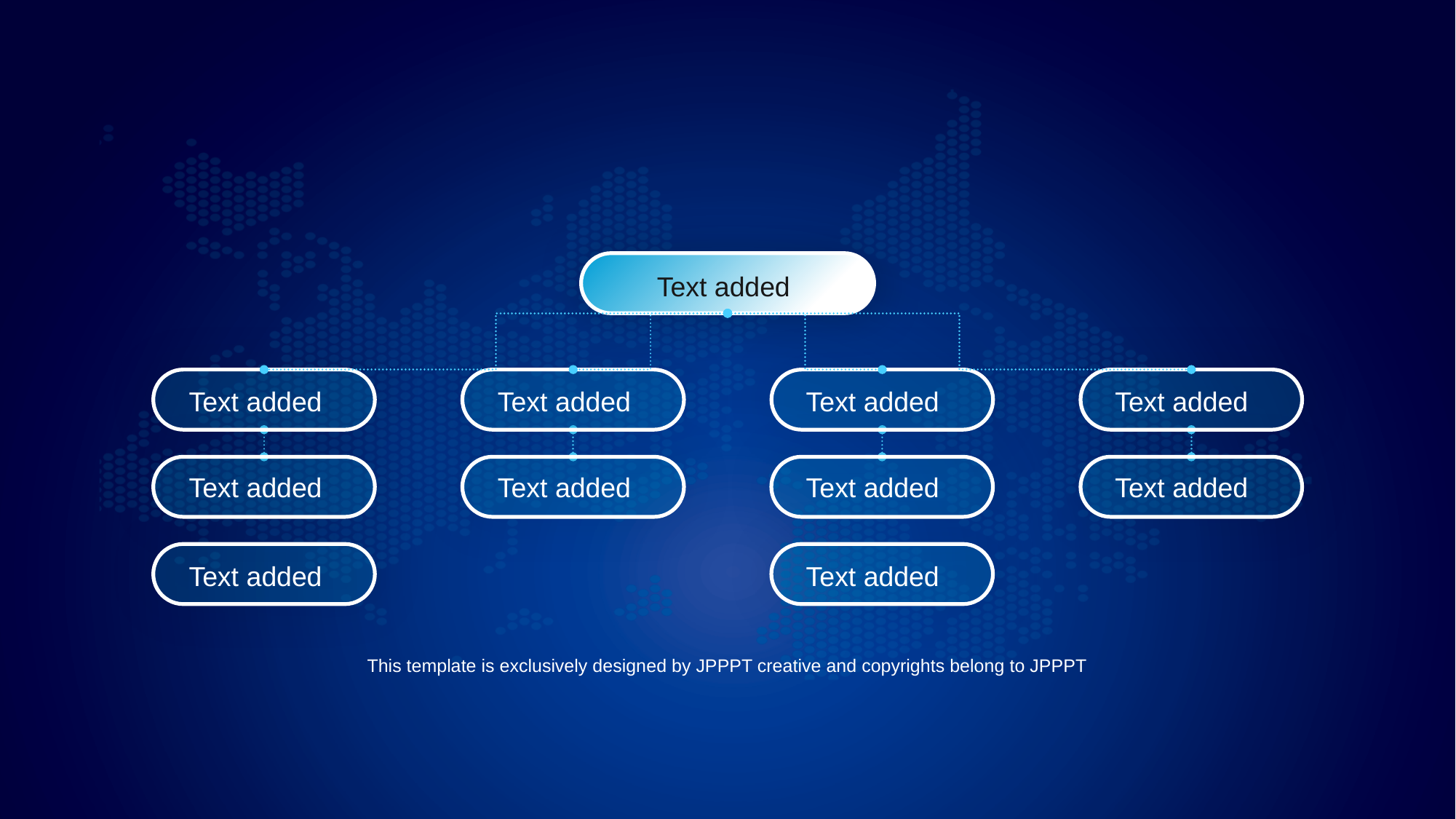

Text added

Text added
Text added
Text added
Text added

Text added
Text added
Text added
Text added

Text added
Text added
This template is exclusively designed by JPPPT creative and copyrights belong to JPPPT